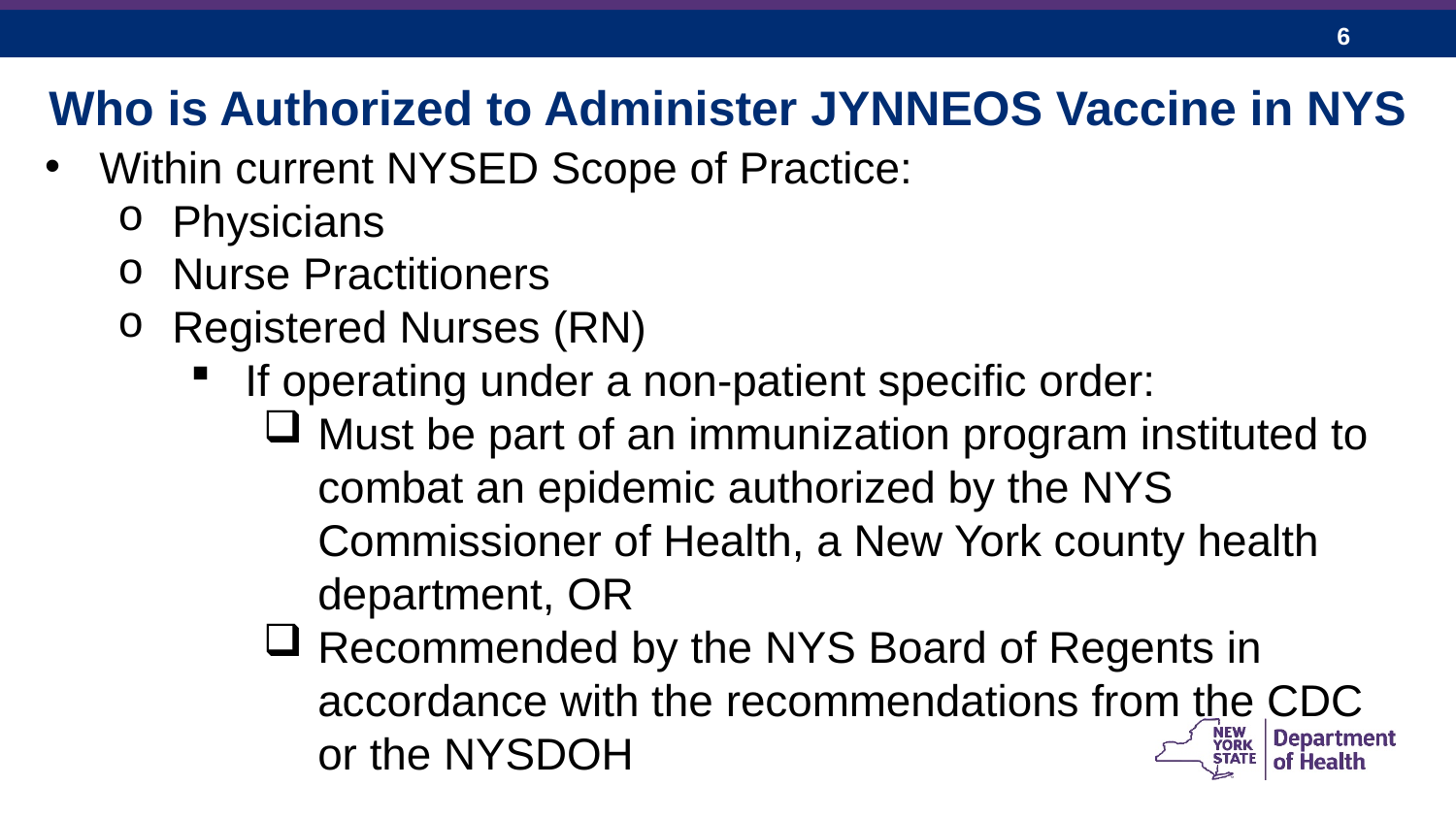

Who is Authorized to Administer JYNNEOS Vaccine in NYS
Within current NYSED Scope of Practice:
Physicians
Nurse Practitioners
Registered Nurses (RN)
If operating under a non-patient specific order:
Must be part of an immunization program instituted to combat an epidemic authorized by the NYS Commissioner of Health, a New York county health department, OR
Recommended by the NYS Board of Regents in accordance with the recommendations from the CDC or the NYSDOH